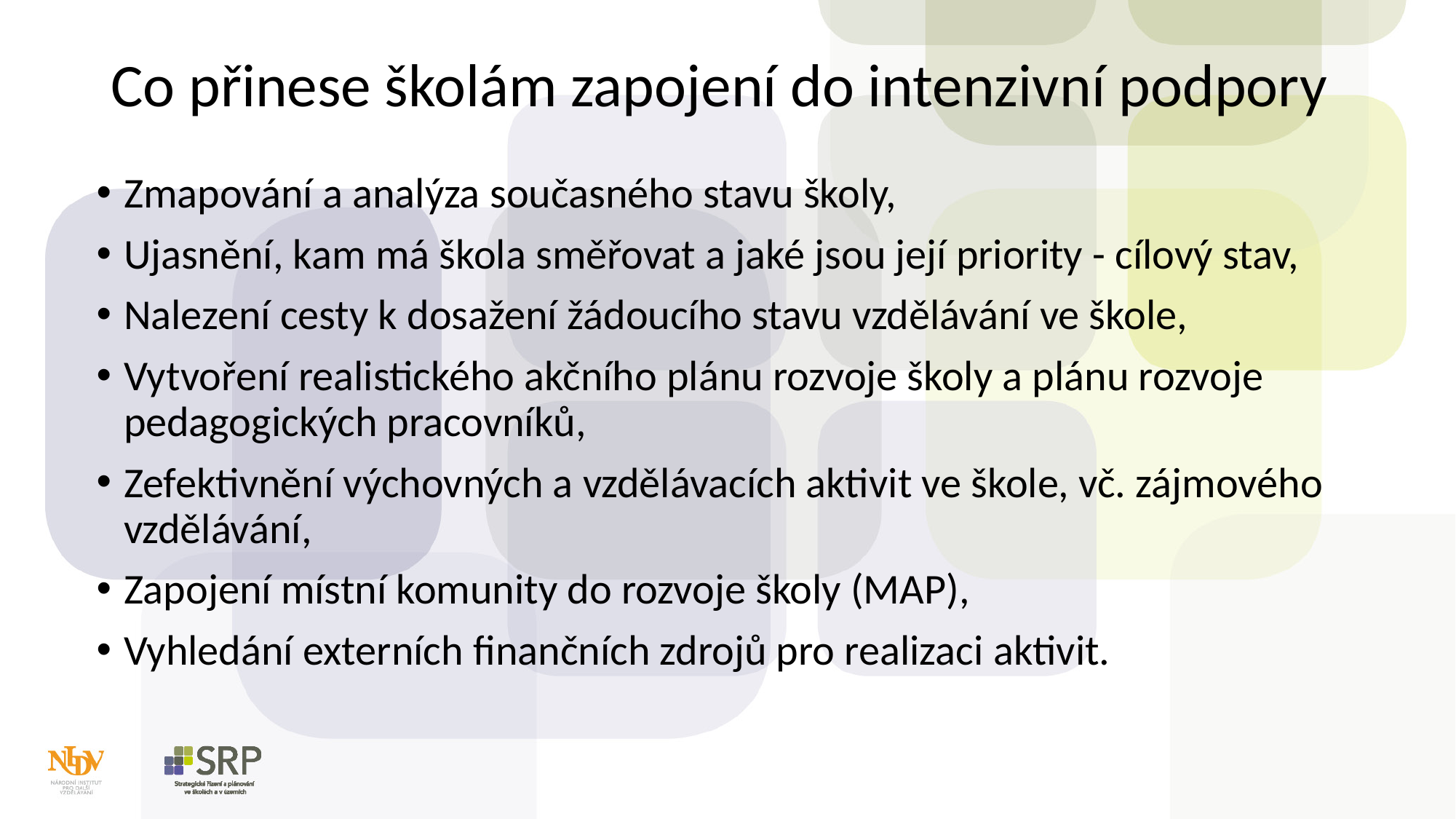

# Co přinese školám zapojení do intenzivní podpory
Zmapování a analýza současného stavu školy,
Ujasnění, kam má škola směřovat a jaké jsou její priority - cílový stav,
Nalezení cesty k dosažení žádoucího stavu vzdělávání ve škole,
Vytvoření realistického akčního plánu rozvoje školy a plánu rozvoje pedagogických pracovníků,
Zefektivnění výchovných a vzdělávacích aktivit ve škole, vč. zájmového vzdělávání,
Zapojení místní komunity do rozvoje školy (MAP),
Vyhledání externích finančních zdrojů pro realizaci aktivit.